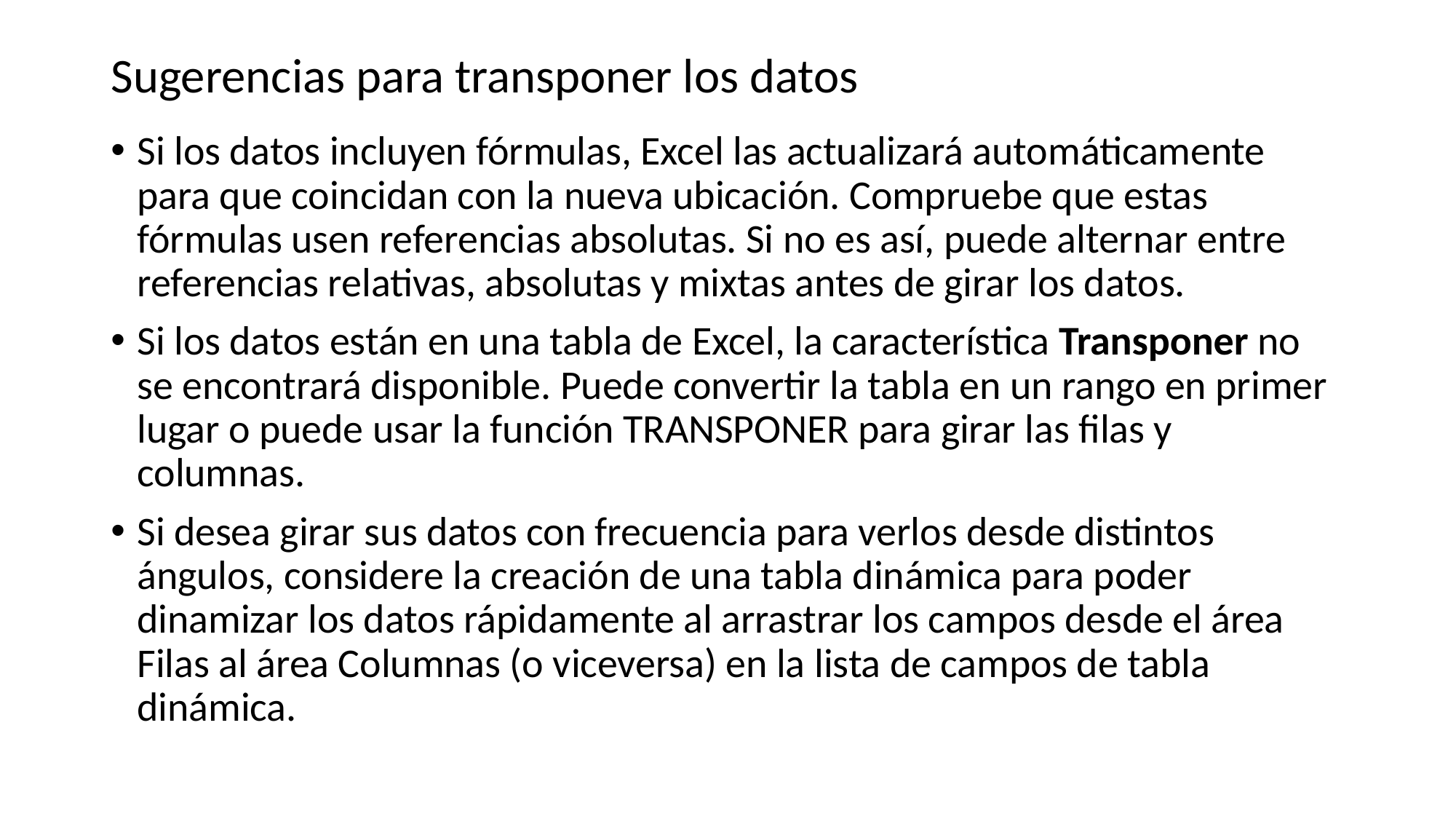

# Sugerencias para transponer los datos
Si los datos incluyen fórmulas, Excel las actualizará automáticamente para que coincidan con la nueva ubicación. Compruebe que estas fórmulas usen referencias absolutas. Si no es así, puede alternar entre referencias relativas, absolutas y mixtas antes de girar los datos.
Si los datos están en una tabla de Excel, la característica Transponer no se encontrará disponible. Puede convertir la tabla en un rango en primer lugar o puede usar la función TRANSPONER para girar las filas y columnas.
Si desea girar sus datos con frecuencia para verlos desde distintos ángulos, considere la creación de una tabla dinámica para poder dinamizar los datos rápidamente al arrastrar los campos desde el área Filas al área Columnas (o viceversa) en la lista de campos de tabla dinámica.